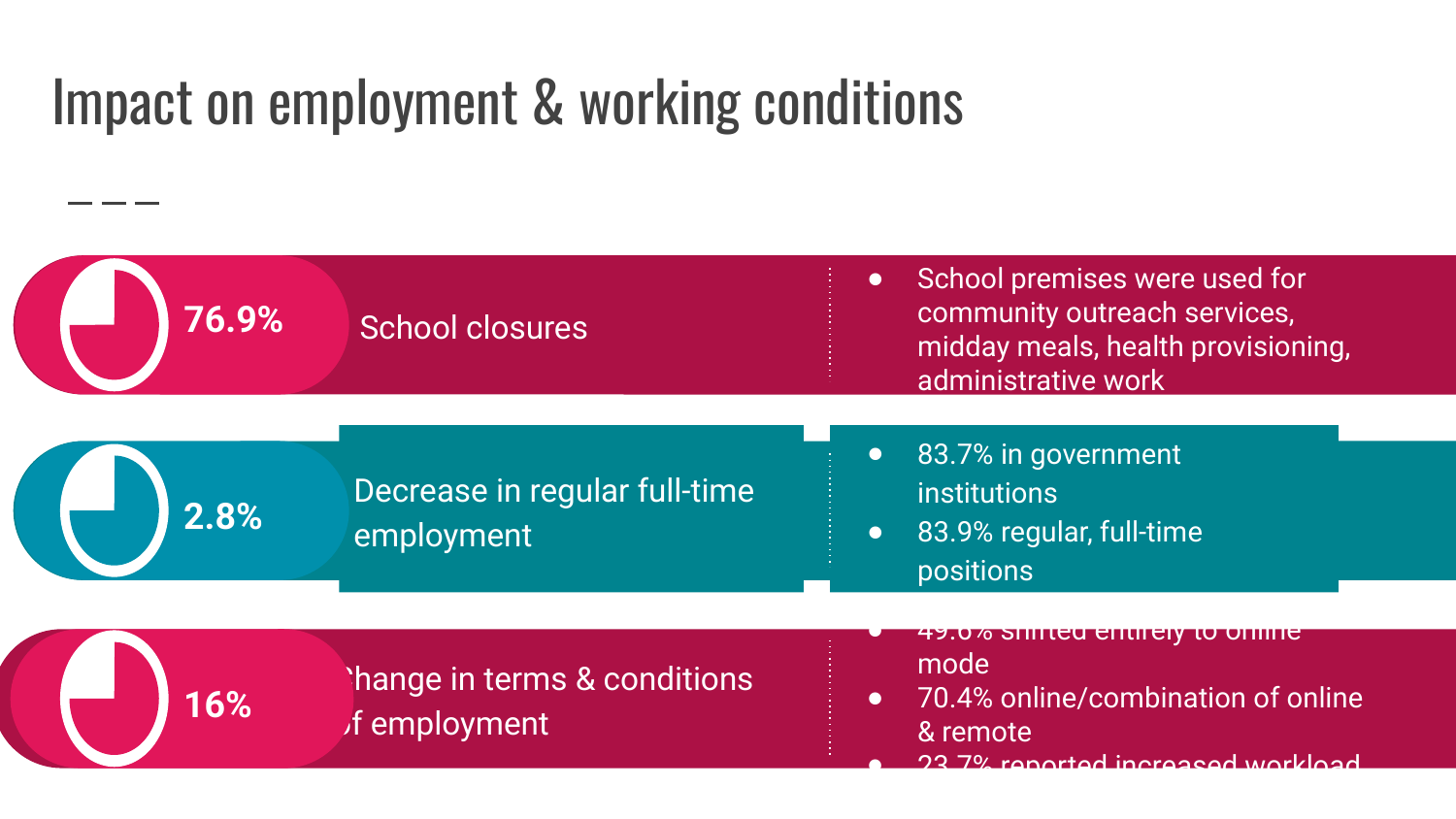

# Impact on employment & working conditions

School closures
76.9%
School premises were used for community outreach services, midday meals, health provisioning, administrative work

Decrease in regular full-time employment
83.7% in government institutions
83.9% regular, full-time positions

2.8%

Change in terms & conditions of employment
49.6% shifted entirely to online mode
70.4% online/combination of online & remote
23.7% reported increased workload

16%